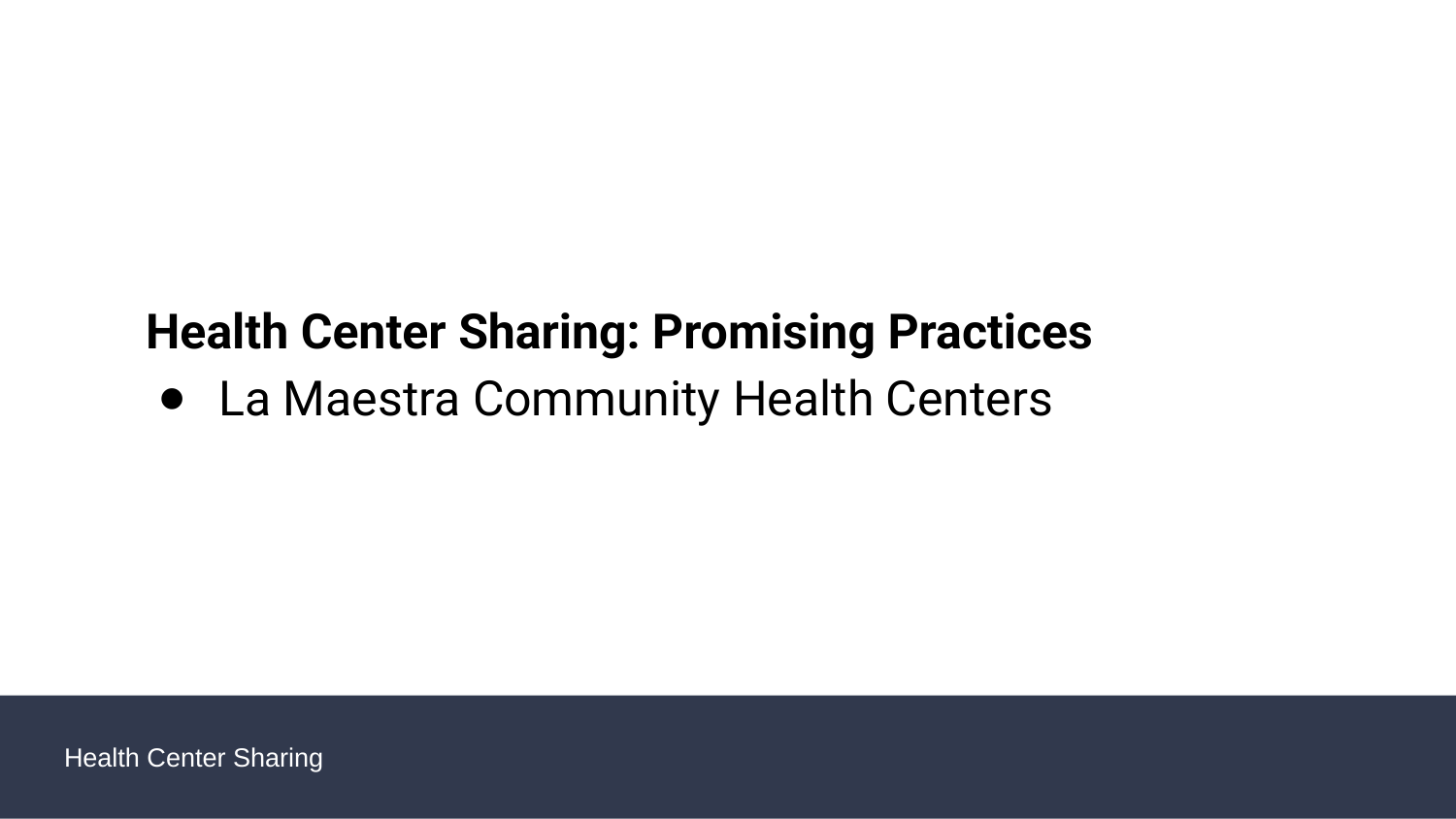

Health Center Sharing: Promising Practices
La Maestra Community Health Centers
Health Center Sharing